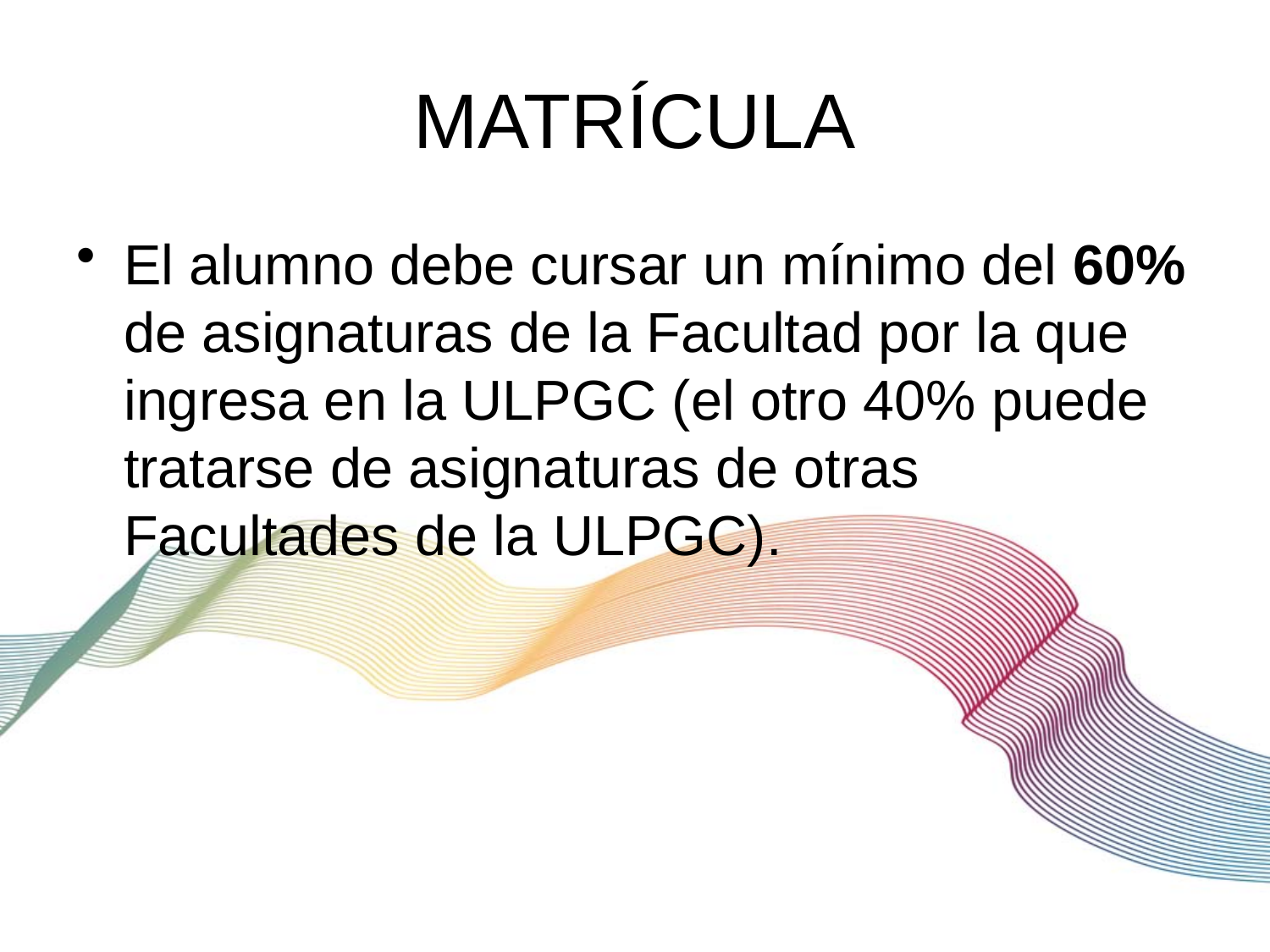

# MATRÍCULA
El alumno debe cursar un mínimo del 60% de asignaturas de la Facultad por la que ingresa en la ULPGC (el otro 40% puede tratarse de asignaturas de otras Facultades de la ULPGC).